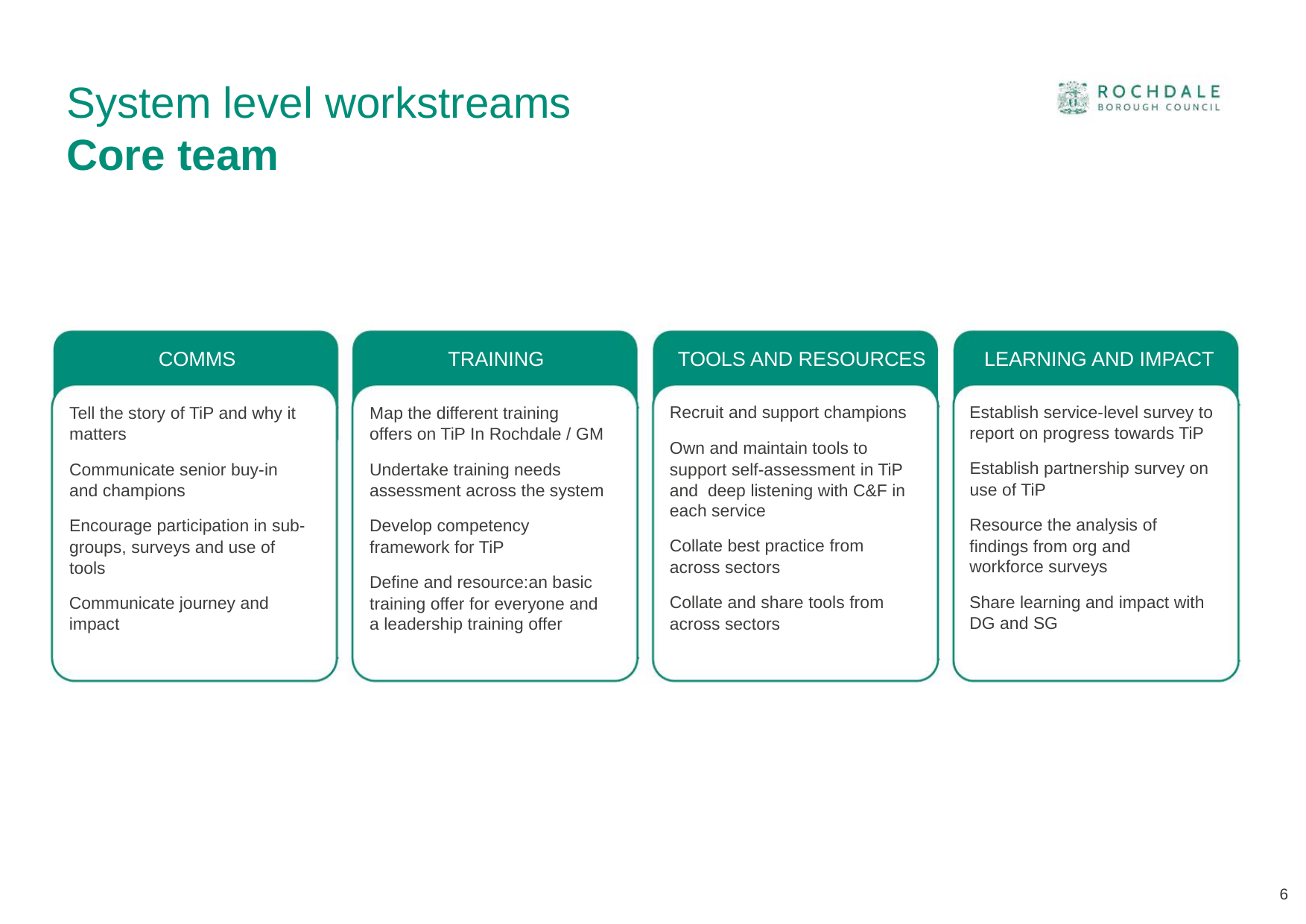

System level workstreams
Core team
COMMS
TRAINING
TOOLS AND RESOURCES
LEARNING AND IMPACT
Establish service-level survey to
report on progress towards TiP
Recruit and support champions
Tell the story of TiP and why it
matters
Map the different training
offers on TiP In Rochdale / GM
Own and maintain tools to
support self-assessment in TiP
and deep listening with C&F in
each service
Establish partnership survey on
use of TiP
Communicate senior buy-in
and champions
Undertake training needs
assessment across the system
Resource the analysis of
findings from org and
workforce surveys
Encourage participation in sub-
groups, surveys and use of
tools
Develop competency
framework for TiP
Collate best practice from
across sectors
Define and resource:an basic
training offer for everyone and
a leadership training offer
Share learning and impact with
DG and SG
Collate and share tools from
across sectors
Communicate journey and
impact
6